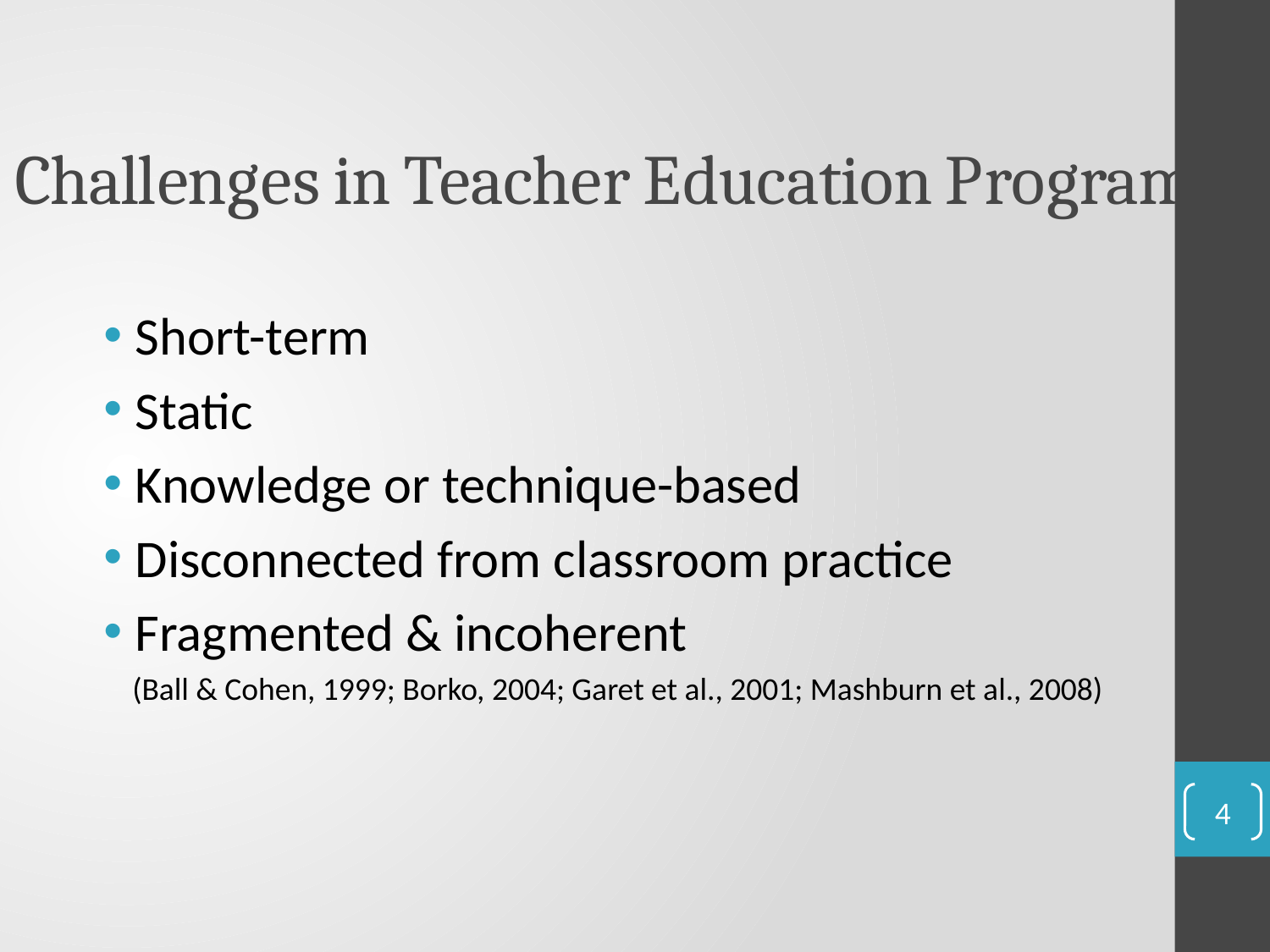

# Challenges in Teacher Education Programs
Short-term
Static
Knowledge or technique-based
Disconnected from classroom practice
Fragmented & incoherent
    (Ball & Cohen, 1999; Borko, 2004; Garet et al., 2001; Mashburn et al., 2008)
4